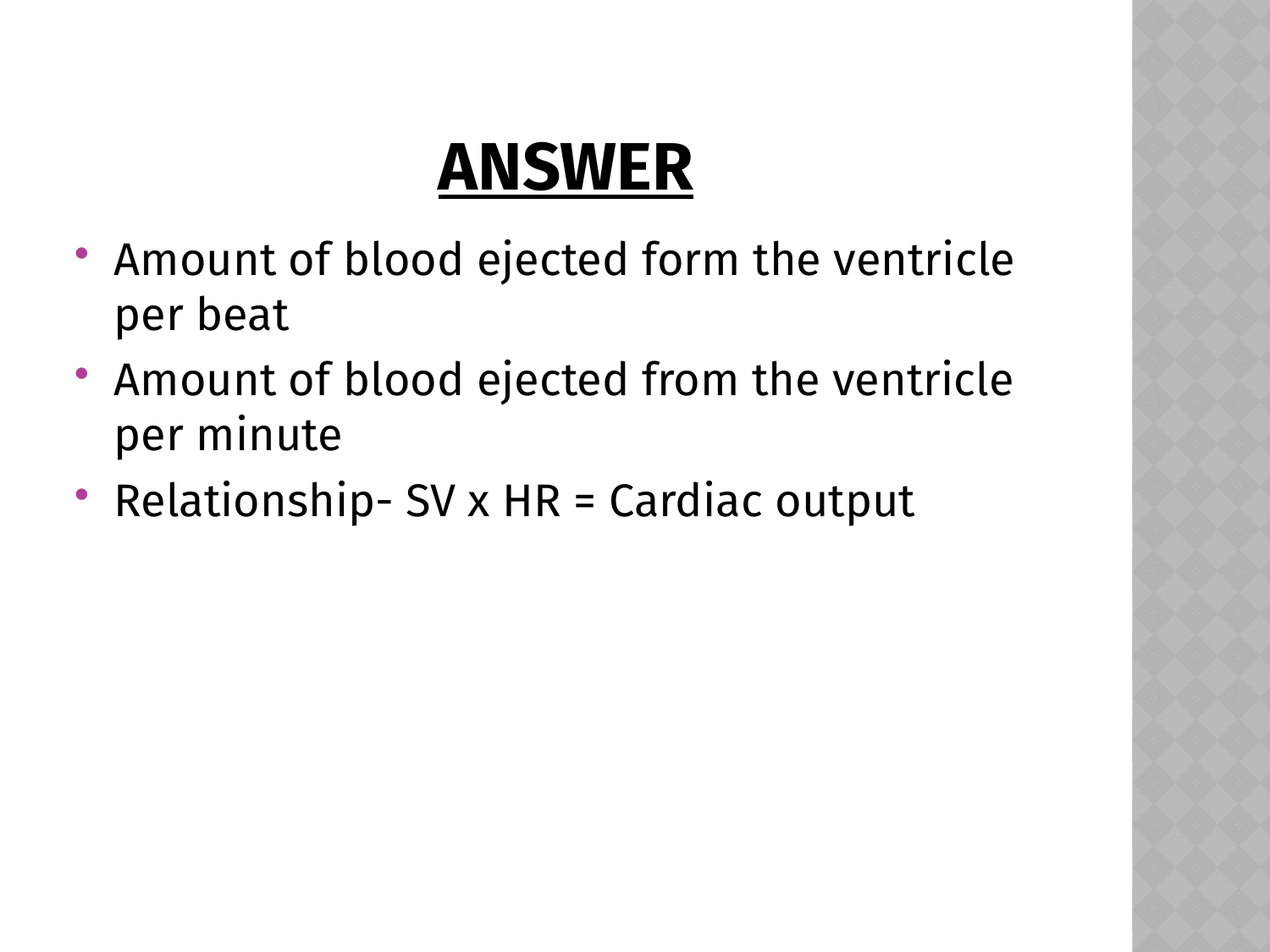

# Answer
Amount of blood ejected form the ventricle per beat
Amount of blood ejected from the ventricle per minute
Relationship- SV x HR = Cardiac output